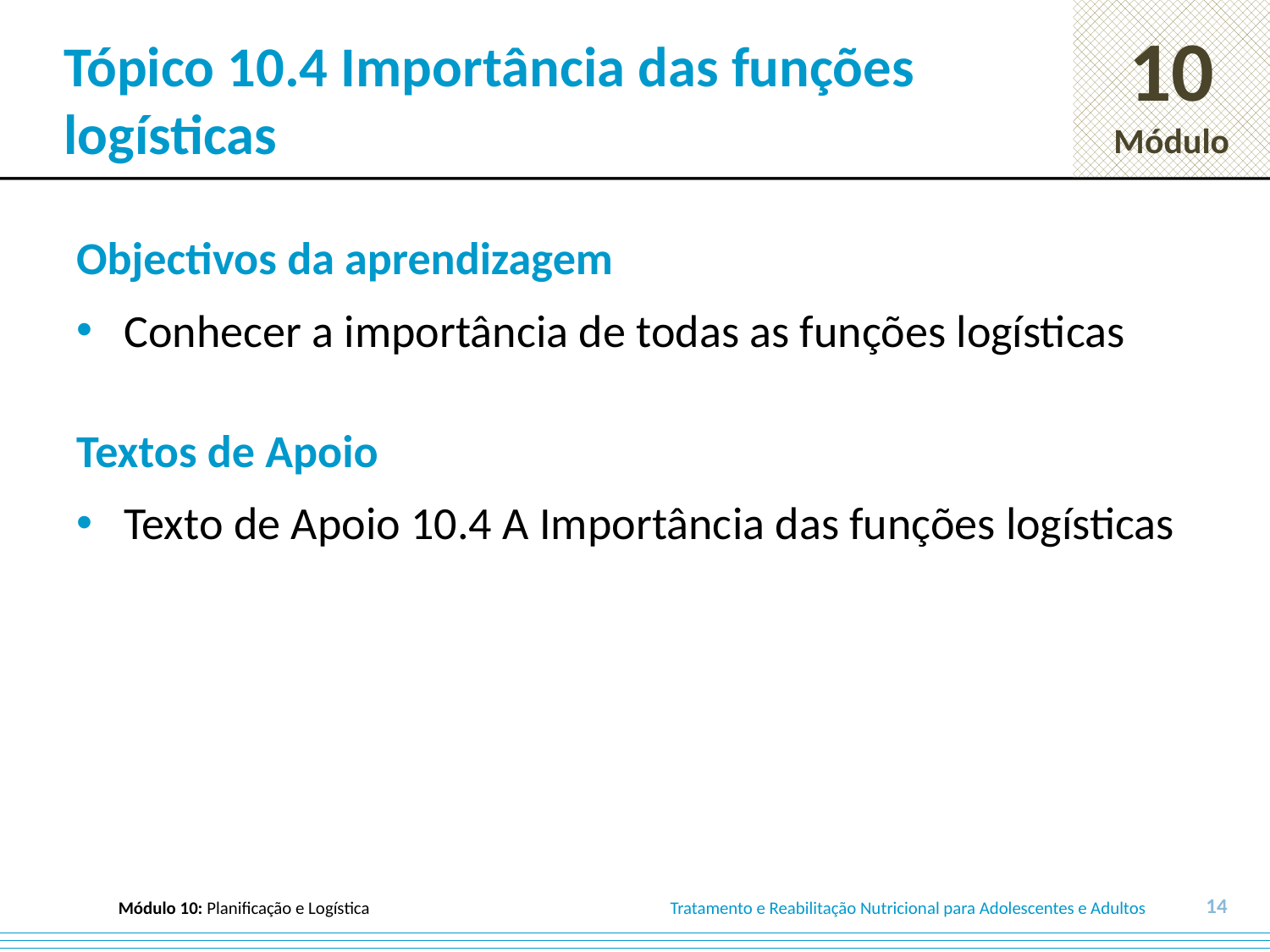

# Tópico 10.4 Importância das funções logísticas
Objectivos da aprendizagem
Conhecer a importância de todas as funções logísticas

Textos de Apoio
Texto de Apoio 10.4 A Importância das funções logísticas

14